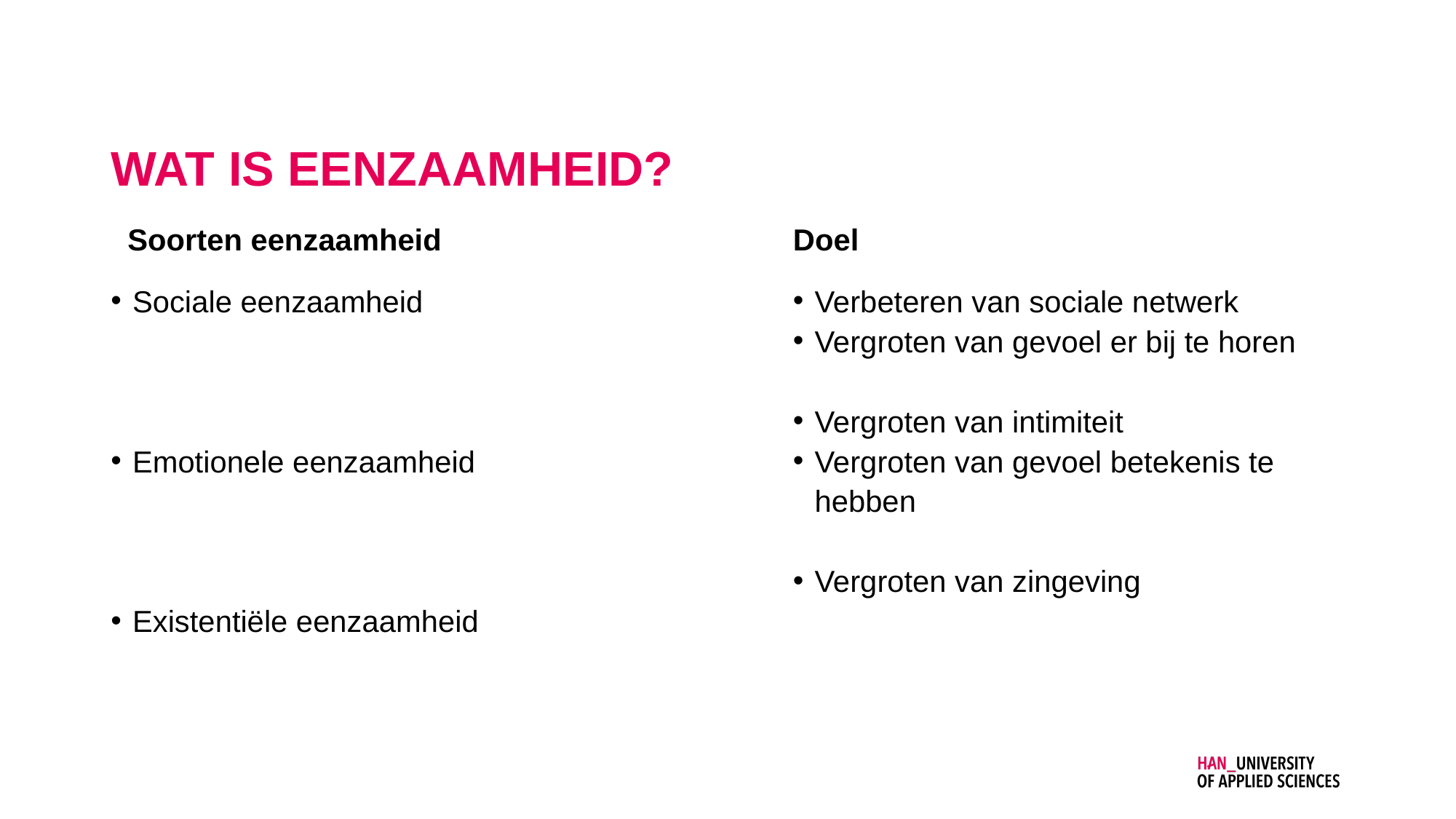

# Wat is eenzaamheid?
  Soorten eenzaamheid
Doel
Sociale eenzaamheid

Emotionele eenzaamheid

Existentiële eenzaamheid
Verbeteren van sociale netwerk
Vergroten van gevoel er bij te horen

Vergroten van intimiteit
Vergroten van gevoel betekenis te hebben

Vergroten van zingeving